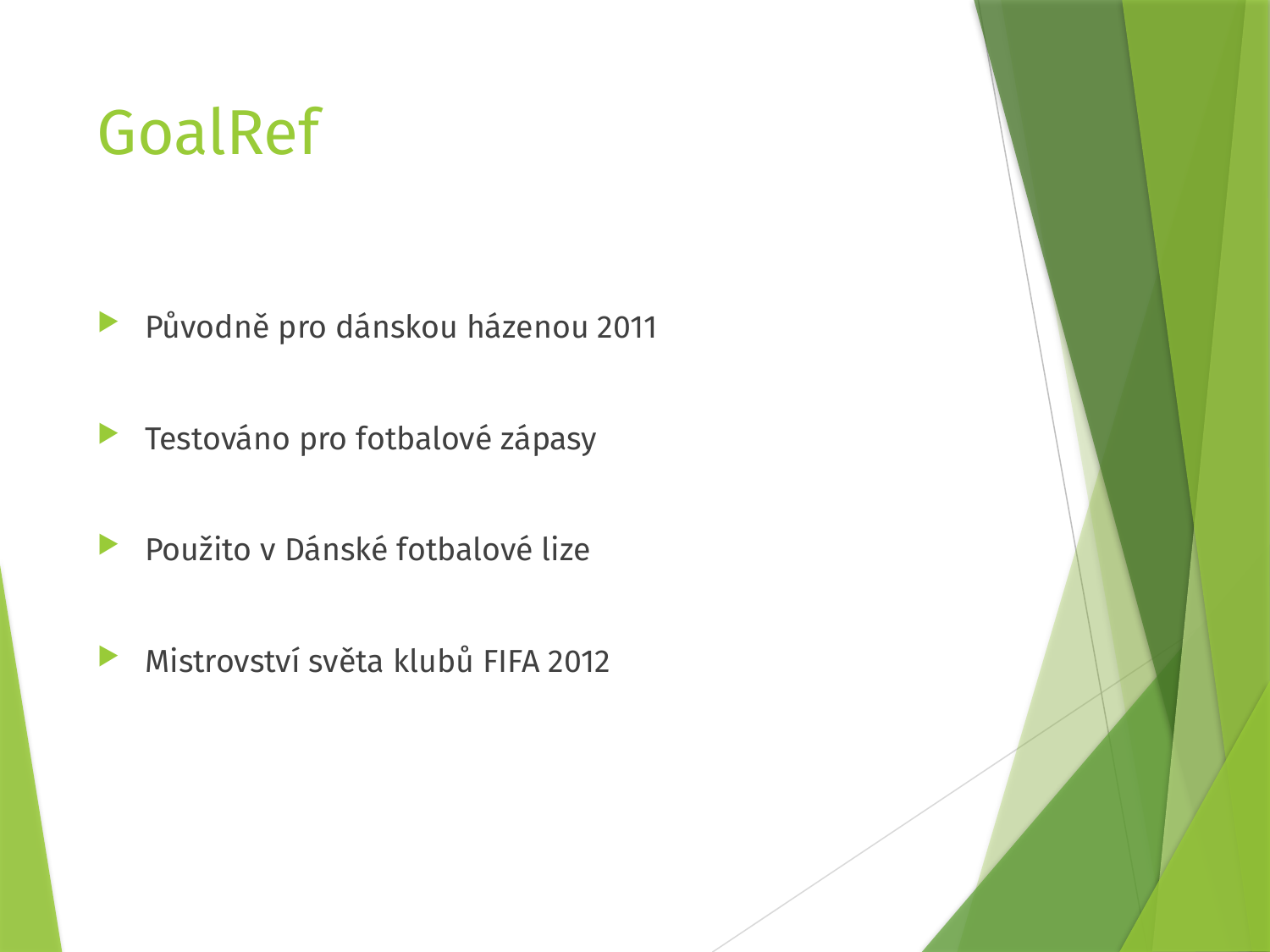

# GoalRef
Původně pro dánskou házenou 2011

Testováno pro fotbalové zápasy

Použito v Dánské fotbalové lize

Mistrovství světa klubů FIFA 2012